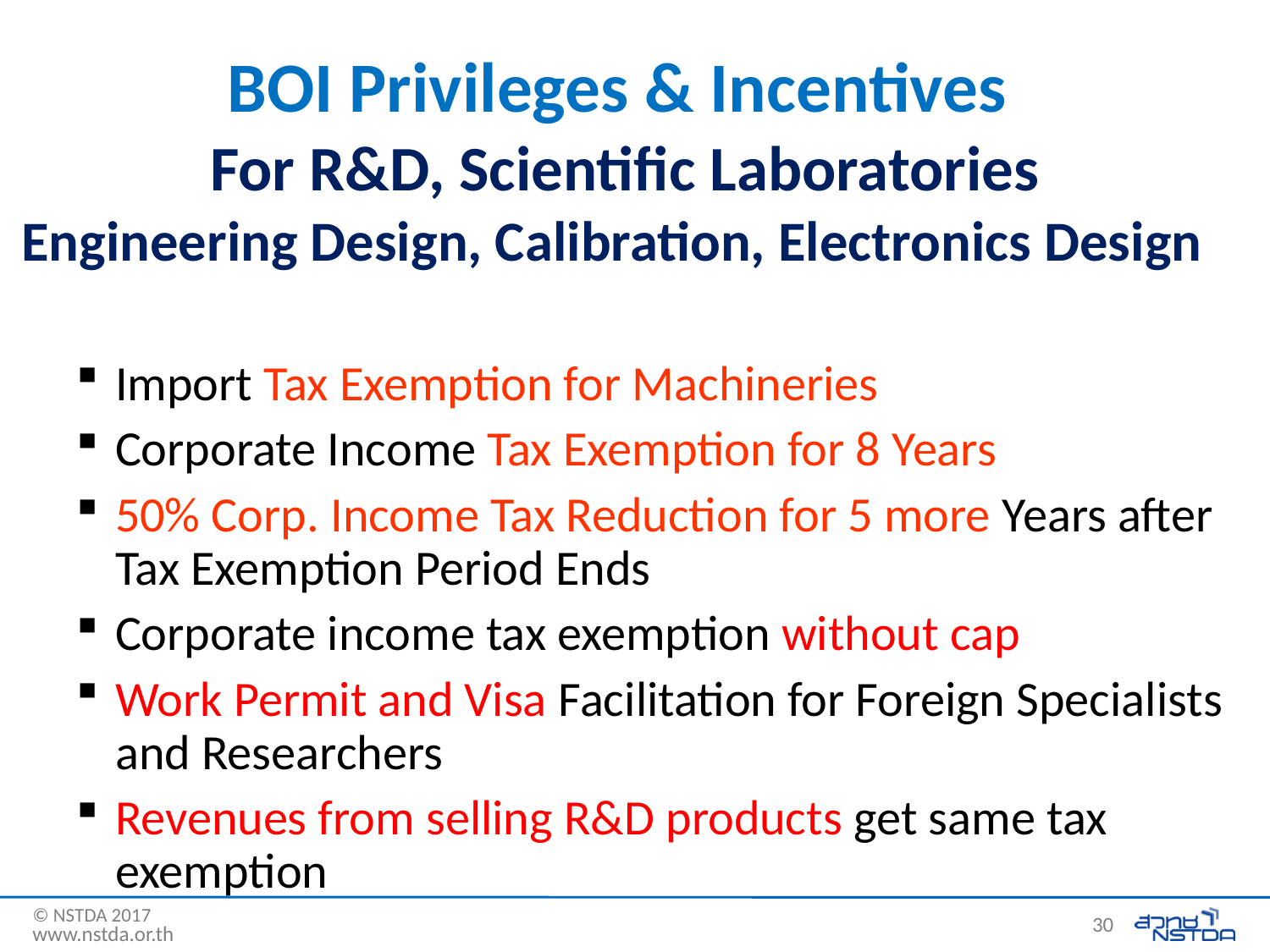

# BOI Privileges & Incentives For R&D, Scientific Laboratories Engineering Design, Calibration, Electronics Design

Import Tax Exemption for Machineries
Corporate Income Tax Exemption for 8 Years
50% Corp. Income Tax Reduction for 5 more Years after Tax Exemption Period Ends
Corporate income tax exemption without cap
Work Permit and Visa Facilitation for Foreign Specialists and Researchers
Revenues from selling R&D products get same tax exemption